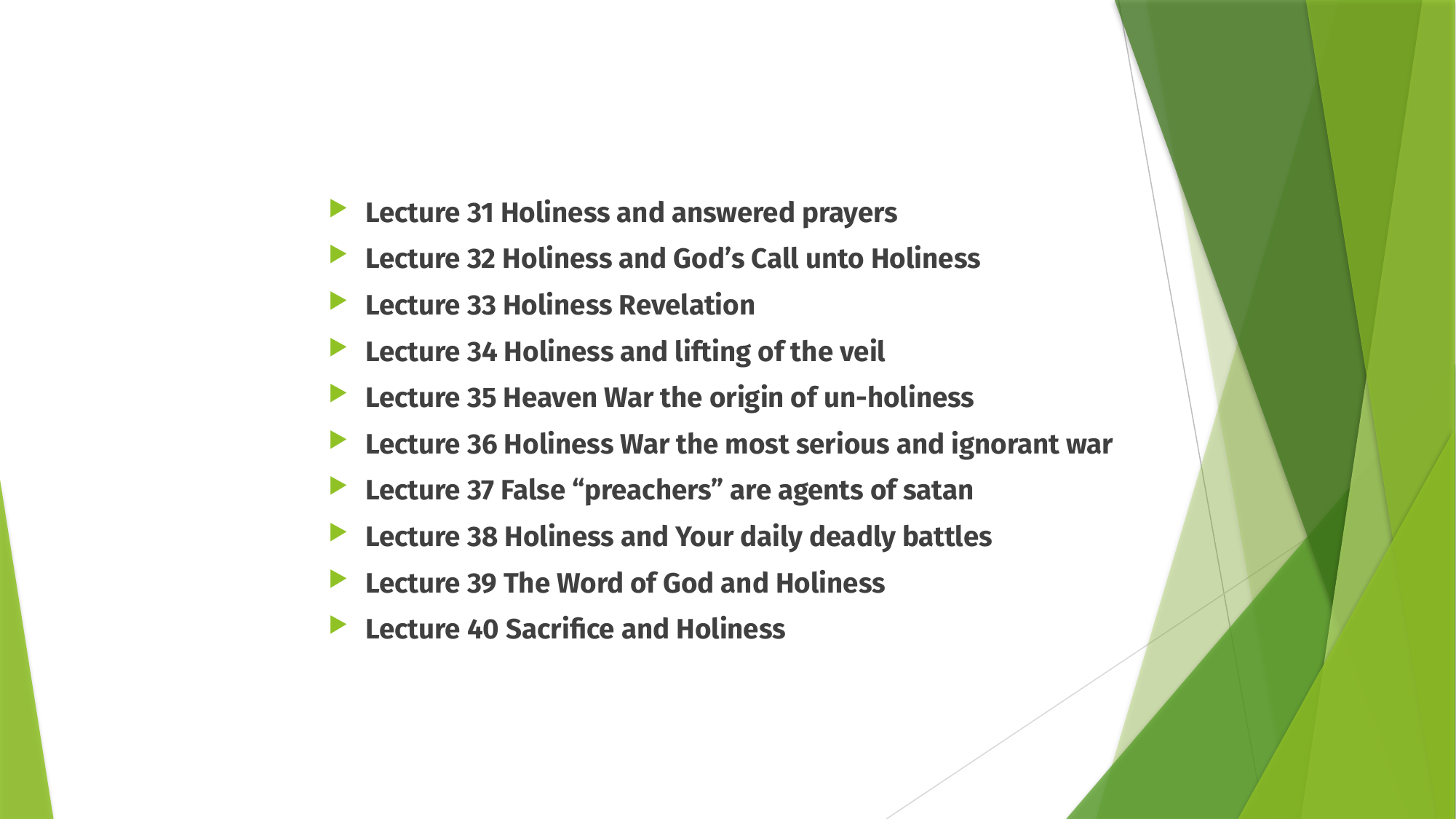

Lecture 31 Holiness and answered prayers
Lecture 32 Holiness and God’s Call unto Holiness
Lecture 33 Holiness Revelation
Lecture 34 Holiness and lifting of the veil
Lecture 35 Heaven War the origin of un-holiness
Lecture 36 Holiness War the most serious and ignorant war
Lecture 37 False “preachers” are agents of satan
Lecture 38 Holiness and Your daily deadly battles
Lecture 39 The Word of God and Holiness
Lecture 40 Sacrifice and Holiness